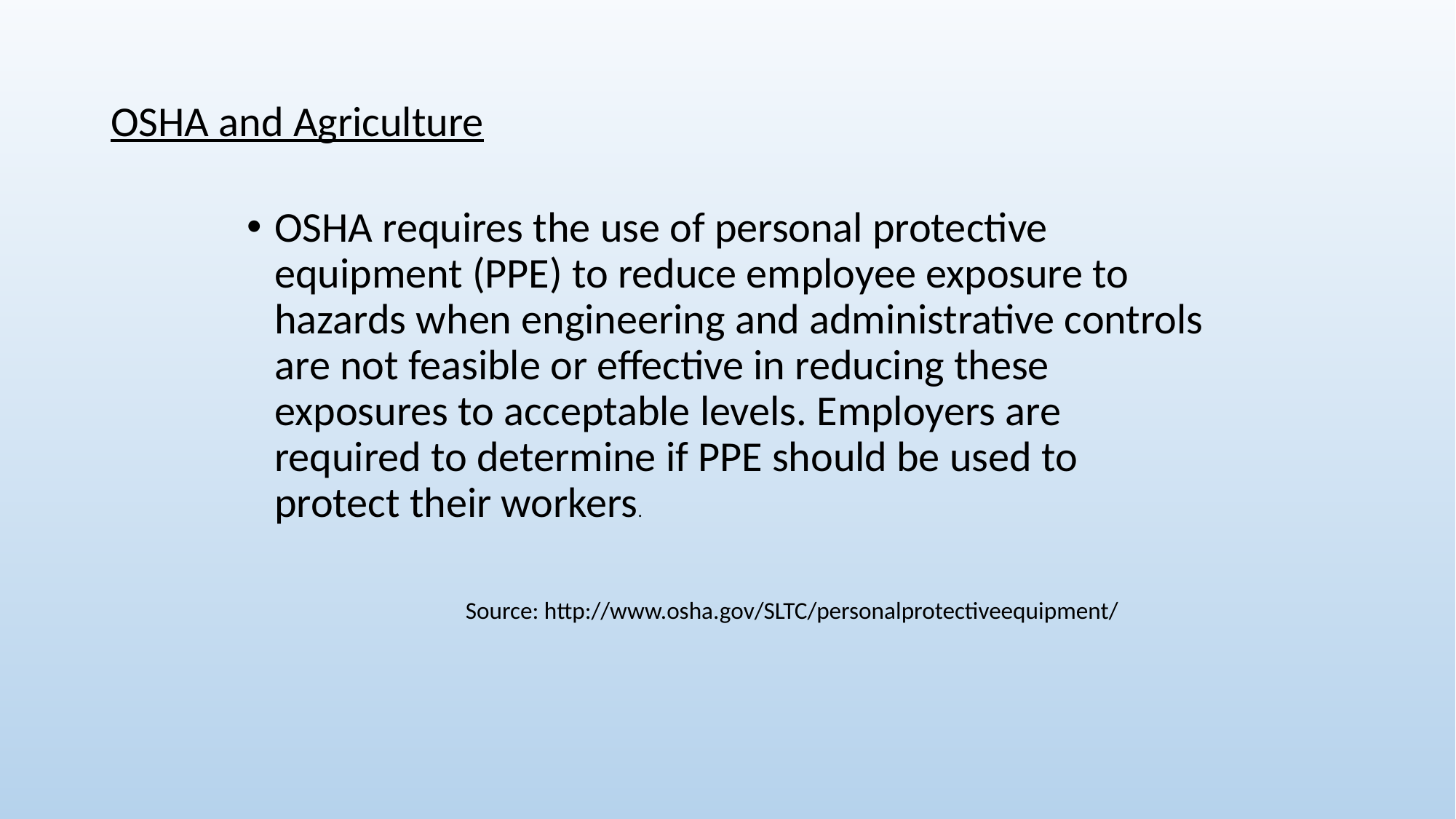

# OSHA and Agriculture
OSHA requires the use of personal protective equipment (PPE) to reduce employee exposure to hazards when engineering and administrative controls are not feasible or effective in reducing these exposures to acceptable levels. Employers are required to determine if PPE should be used to protect their workers.

		Source: http://www.osha.gov/SLTC/personalprotectiveequipment/